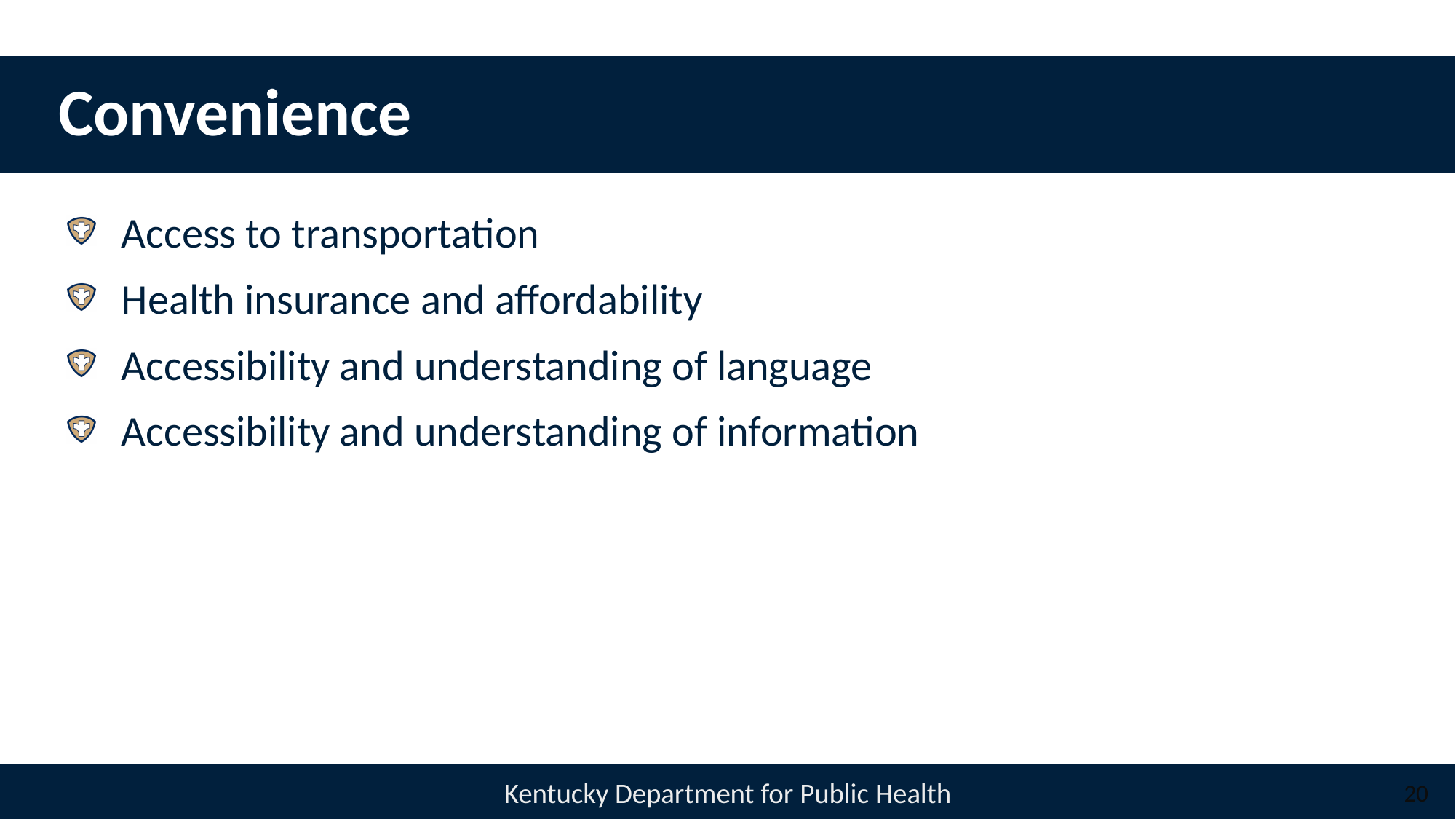

# Convenience
Access to transportation
Health insurance and affordability
Accessibility and understanding of language
Accessibility and understanding of information

20